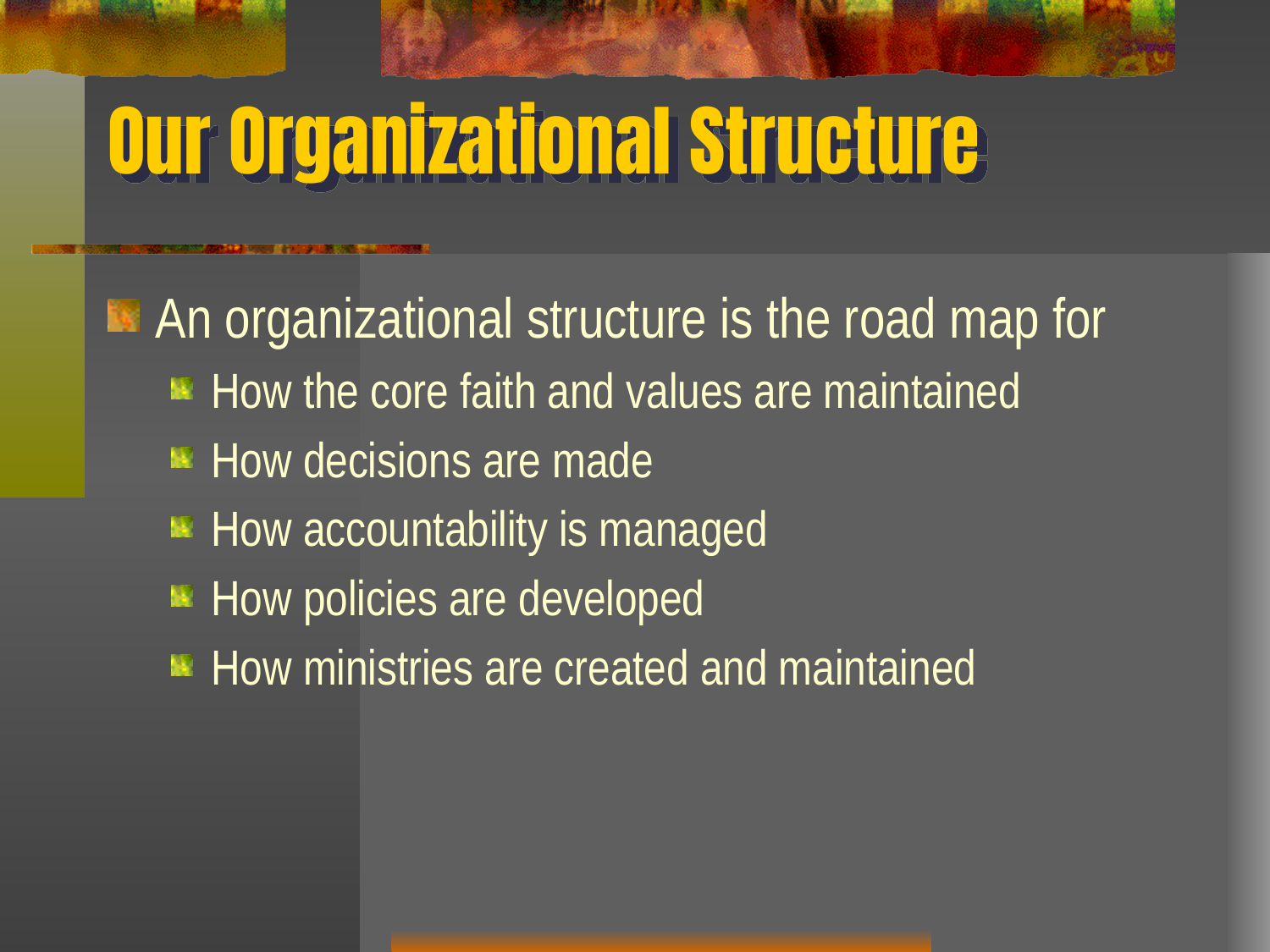

# Our Organizational Structure
An organizational structure is the road map for
How the core faith and values are maintained
How decisions are made
How accountability is managed
How policies are developed
How ministries are created and maintained